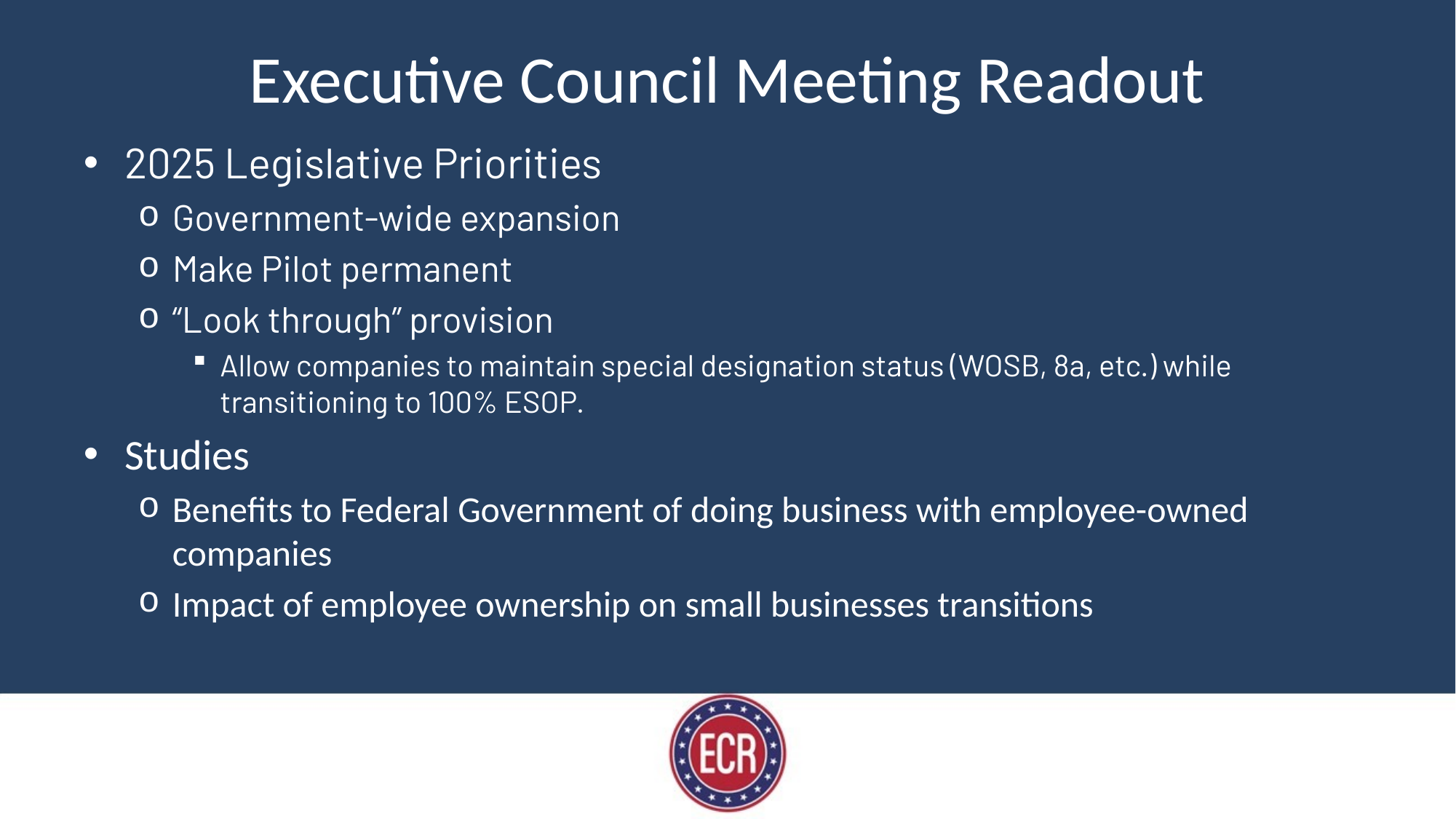

# Executive Council Meeting Readout
2025 Legislative Priorities
Government-wide expansion
Make Pilot permanent
“Look through” provision
Allow companies to maintain special designation status (WOSB, 8a, etc.) while transitioning to 100% ESOP.
Studies
Benefits to Federal Government of doing business with employee-owned companies
Impact of employee ownership on small businesses transitions